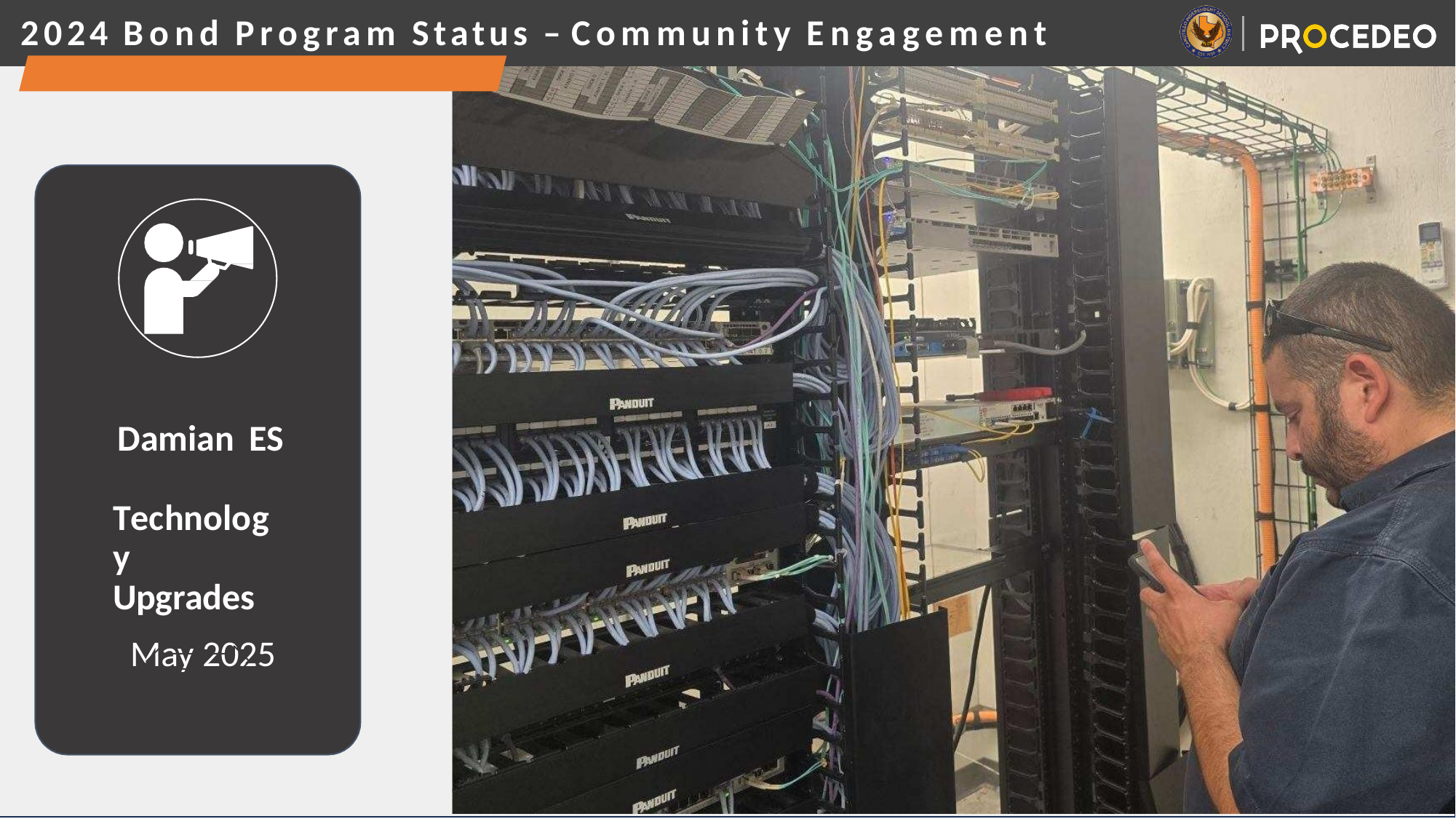

# 2024 Bond Program Status – Community Engagement

Damian ES  Technology  Upgrades
May 2025